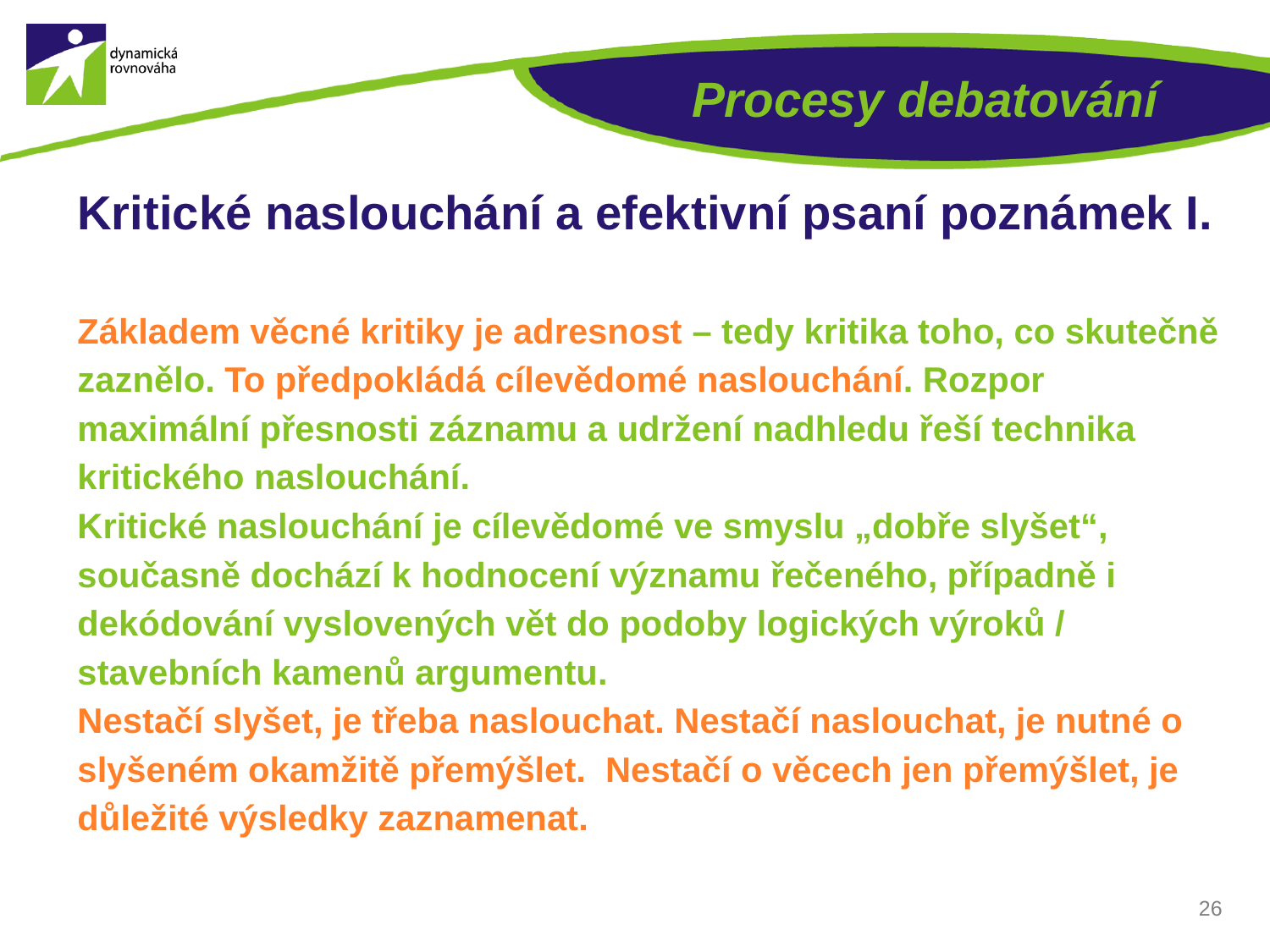

# Procesy debatování
Kritické naslouchání a efektivní psaní poznámek I.
Základem věcné kritiky je adresnost – tedy kritika toho, co skutečně zaznělo. To předpokládá cílevědomé naslouchání. Rozpor maximální přesnosti záznamu a udržení nadhledu řeší technika kritického naslouchání.
Kritické naslouchání je cílevědomé ve smyslu „dobře slyšet“, současně dochází k hodnocení významu řečeného, případně i dekódování vyslovených vět do podoby logických výroků / stavebních kamenů argumentu.
Nestačí slyšet, je třeba naslouchat. Nestačí naslouchat, je nutné o slyšeném okamžitě přemýšlet.  Nestačí o věcech jen přemýšlet, je důležité výsledky zaznamenat.
26